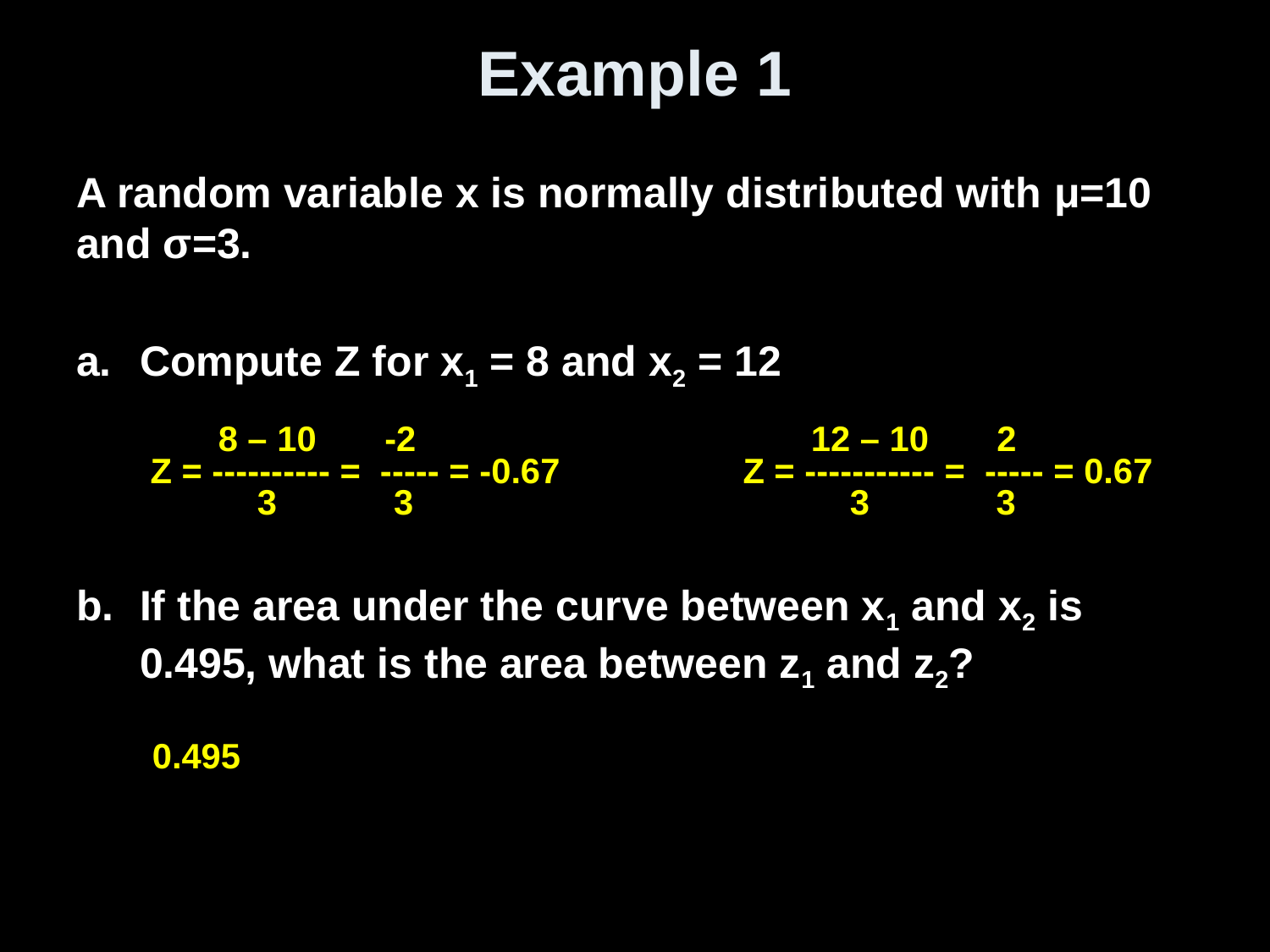

# Example 1
A random variable x is normally distributed with μ=10 and σ=3.

Compute Z for x1 = 8 and x2 = 12

If the area under the curve between x1 and x2 is 0.495, what is the area between z1 and z2?

       8 – 10       -2
Z = ---------- =  ----- = -0.67
           3            3
       12 – 10       2
Z = ----------- =  ----- = 0.67
           3             3
0.495